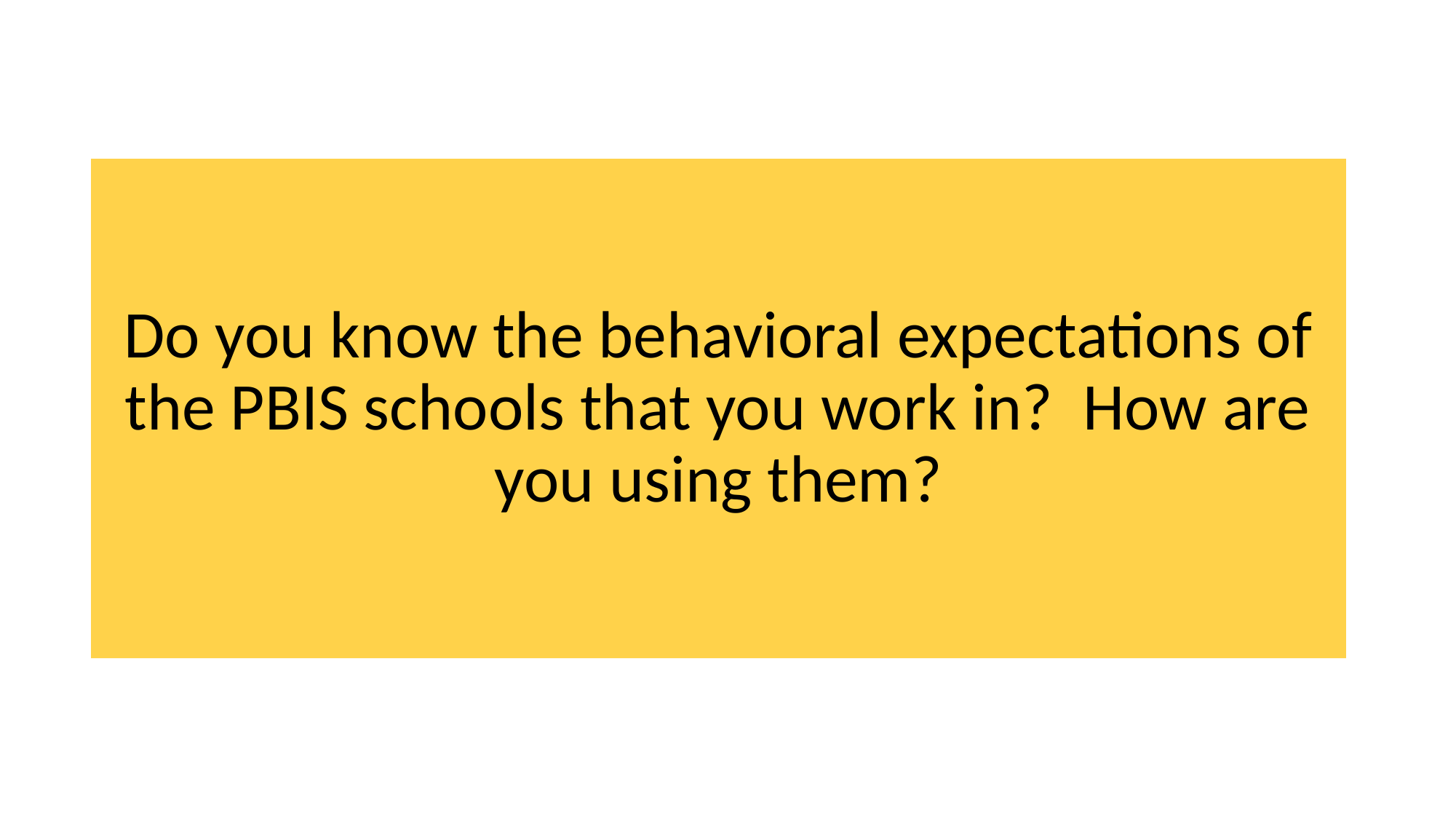

# Do you know the behavioral expectations of the PBIS schools that you work in?  How are you using them?